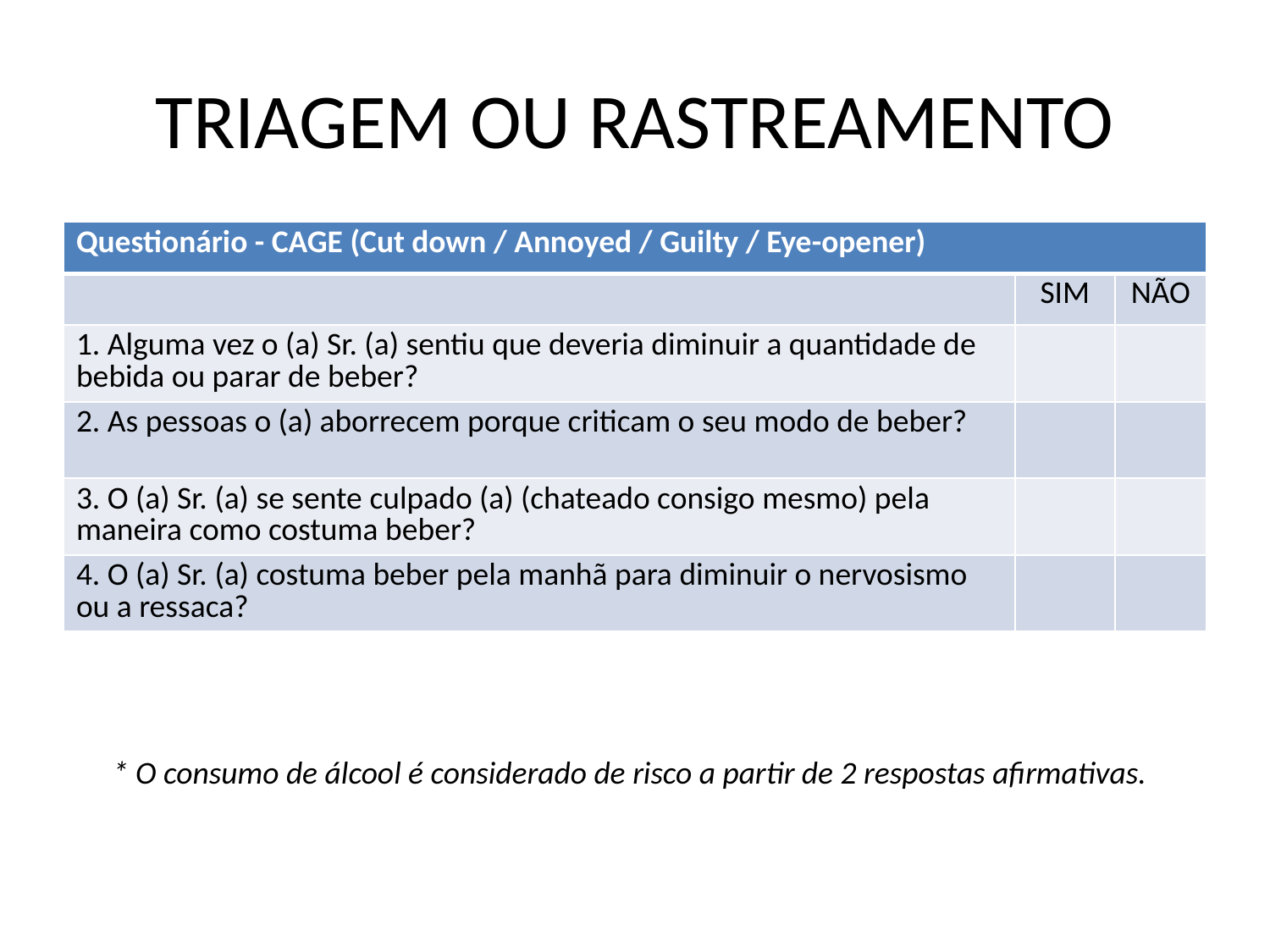

# TRIAGEM OU RASTREAMENTO
| Questionário - CAGE (Cut down / Annoyed / Guilty / Eye-opener) |  |  |
| --- | --- | --- |
|  | SIM | NÃO |
| 1. Alguma vez o (a) Sr. (a) sentiu que deveria diminuir a quantidade de bebida ou parar de beber? |  |  |
| 2. As pessoas o (a) aborrecem porque criticam o seu modo de beber? |  |  |
| 3. O (a) Sr. (a) se sente culpado (a) (chateado consigo mesmo) pela maneira como costuma beber? |  |  |
| 4. O (a) Sr. (a) costuma beber pela manhã para diminuir o nervosismo ou a ressaca? |  |  |
* O consumo de álcool é considerado de risco a partir de 2 respostas afirmativas.